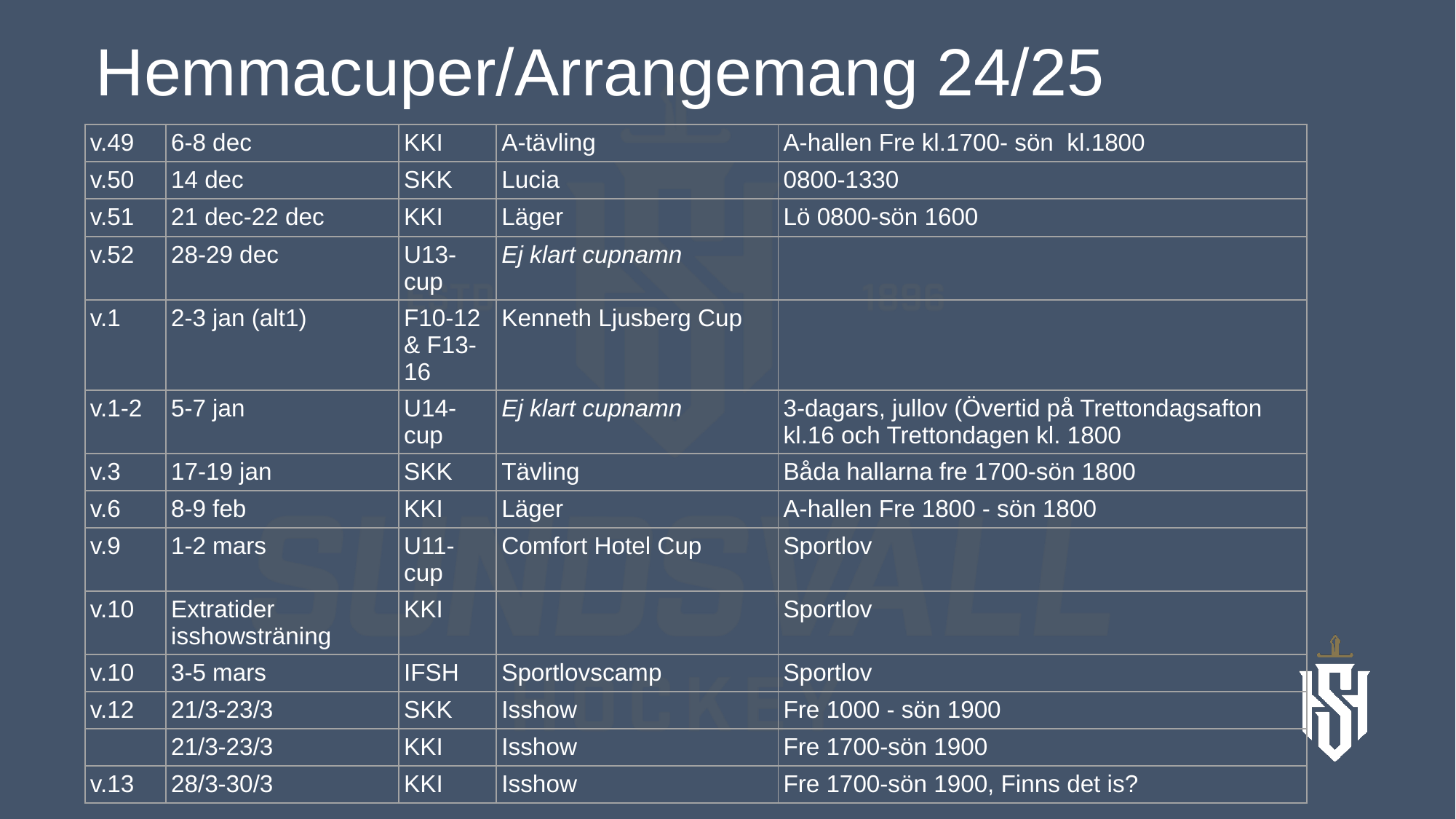

# Hemmacuper/Arrangemang 24/25
| v.49 | 6-8 dec | KKI | A-tävling | A-hallen Fre kl.1700- sön kl.1800 |
| --- | --- | --- | --- | --- |
| v.50 | 14 dec | SKK | Lucia | 0800-1330 |
| v.51 | 21 dec-22 dec | KKI | Läger | Lö 0800-sön 1600 |
| v.52 | 28-29 dec | U13-cup | Ej klart cupnamn |  |
| v.1 | 2-3 jan (alt1) | F10-12 & F13-16 | Kenneth Ljusberg Cup |  |
| v.1-2 | 5-7 jan | U14-cup | Ej klart cupnamn | 3-dagars, jullov (Övertid på Trettondagsafton kl.16 och Trettondagen kl. 1800 |
| v.3 | 17-19 jan | SKK | Tävling | Båda hallarna fre 1700-sön 1800 |
| v.6 | 8-9 feb | KKI | Läger | A-hallen Fre 1800 - sön 1800 |
| v.9 | 1-2 mars | U11-cup | Comfort Hotel Cup | Sportlov |
| v.10 | Extratider isshowsträning | KKI |  | Sportlov |
| v.10 | 3-5 mars | IFSH | Sportlovscamp | Sportlov |
| v.12 | 21/3-23/3 | SKK | Isshow | Fre 1000 - sön 1900 |
|  | 21/3-23/3 | KKI | Isshow | Fre 1700-sön 1900 |
| v.13 | 28/3-30/3 | KKI | Isshow | Fre 1700-sön 1900, Finns det is? |